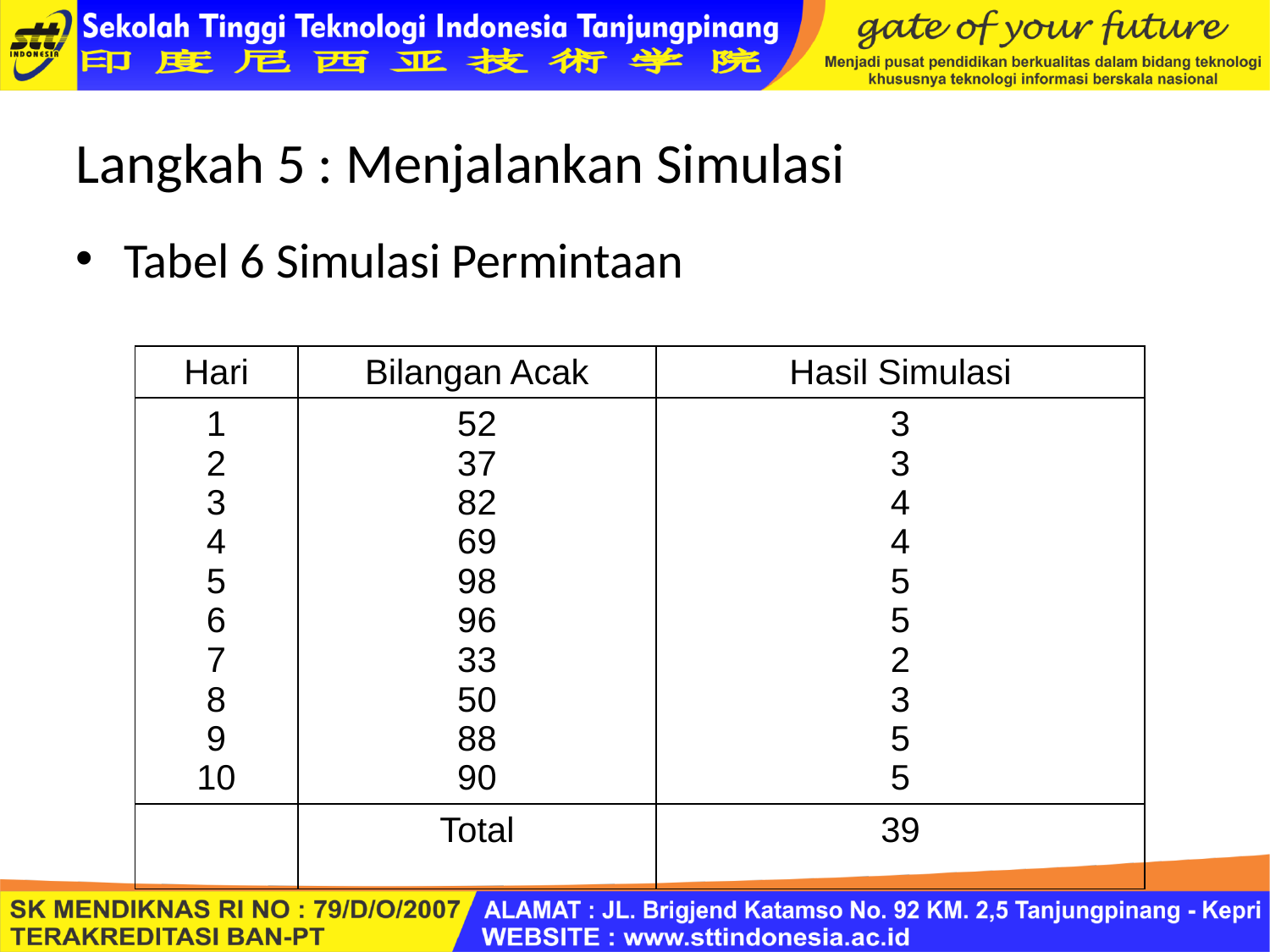

# Langkah 5 : Menjalankan Simulasi
Tabel 6 Simulasi Permintaan
| Hari | Bilangan Acak | Hasil Simulasi |
| --- | --- | --- |
| 1 2 3 4 5 6 7 8 9 10 | 52 37 82 69 98 96 33 50 88 90 | 3 3 4 4 5 5 2 3 5 5 |
|  | Total | 39 |